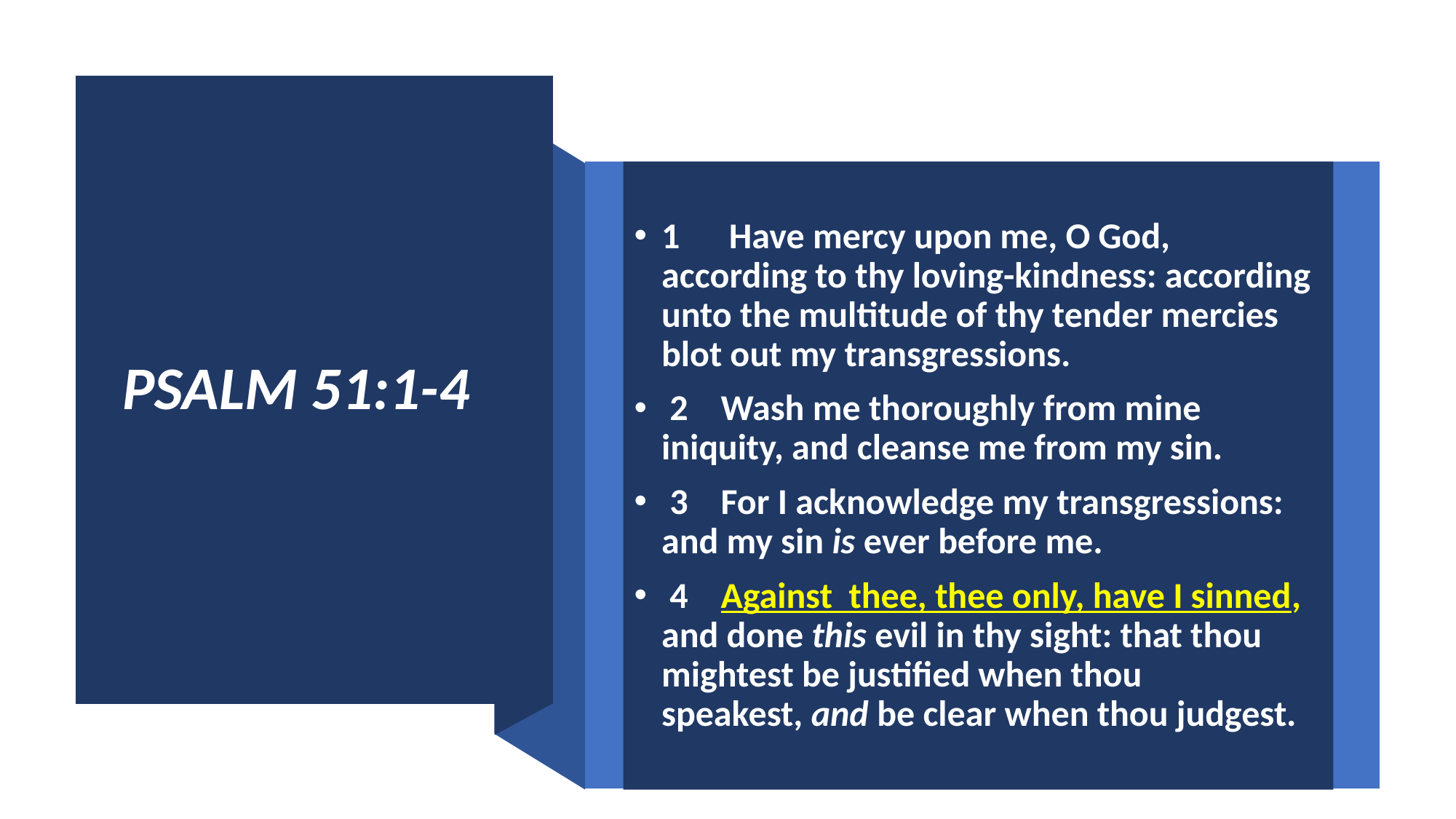

# PSALM 51:1-4

1      Have mercy upon me, O God, according to thy loving-kindness: according unto the multitude of thy tender mercies blot out my transgressions.
 2    Wash me thoroughly from mine iniquity, and cleanse me from my sin.
 3    For I acknowledge my transgressions: and my sin is ever before me.
 4    Against  thee, thee only, have I sinned, and done this evil in thy sight: that thou mightest be justified when thou speakest, and be clear when thou judgest.